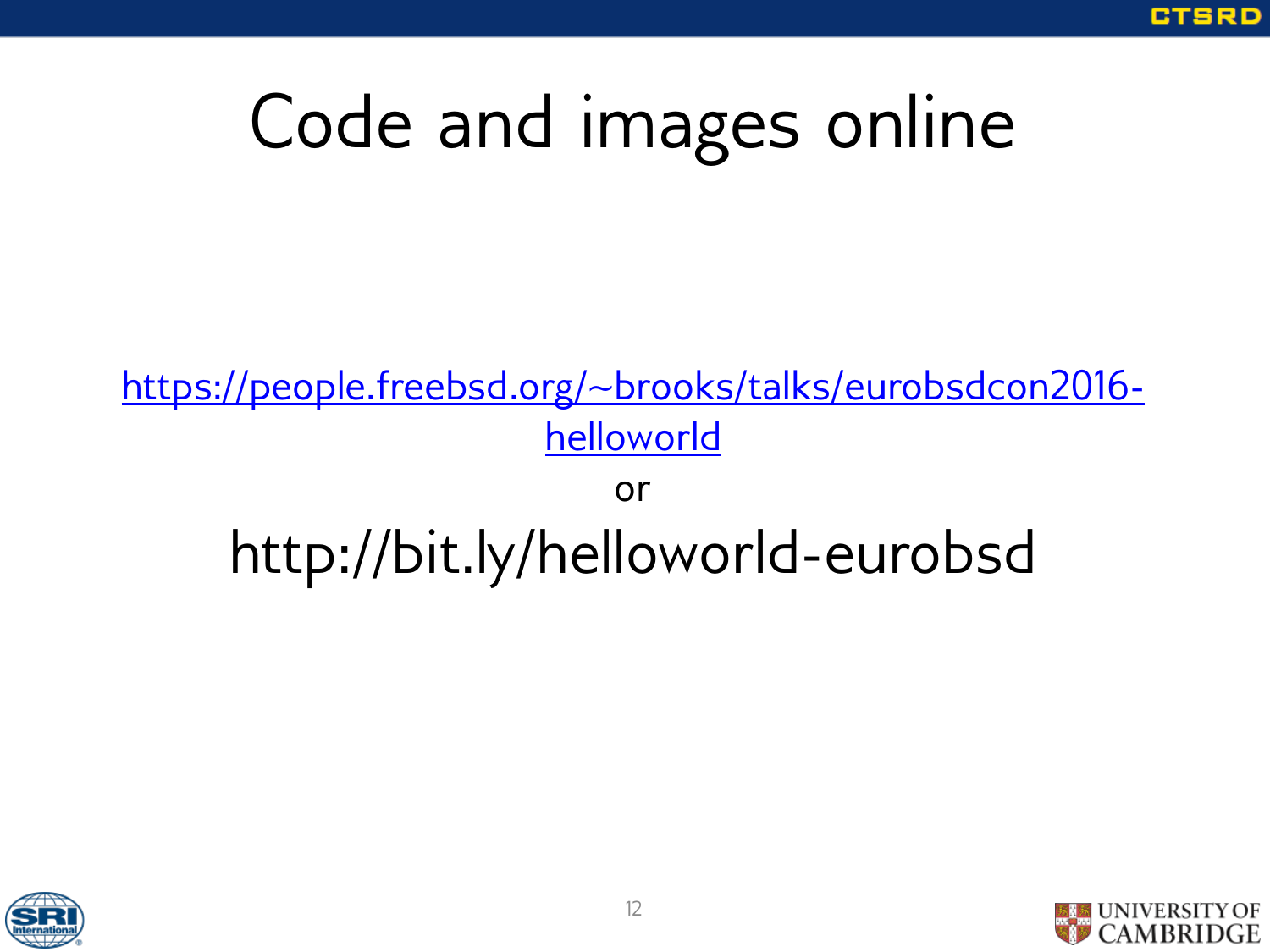

# Code and images online
https://people.freebsd.org/~brooks/talks/eurobsdcon2016-helloworld
or
http://bit.ly/helloworld-eurobsd
12